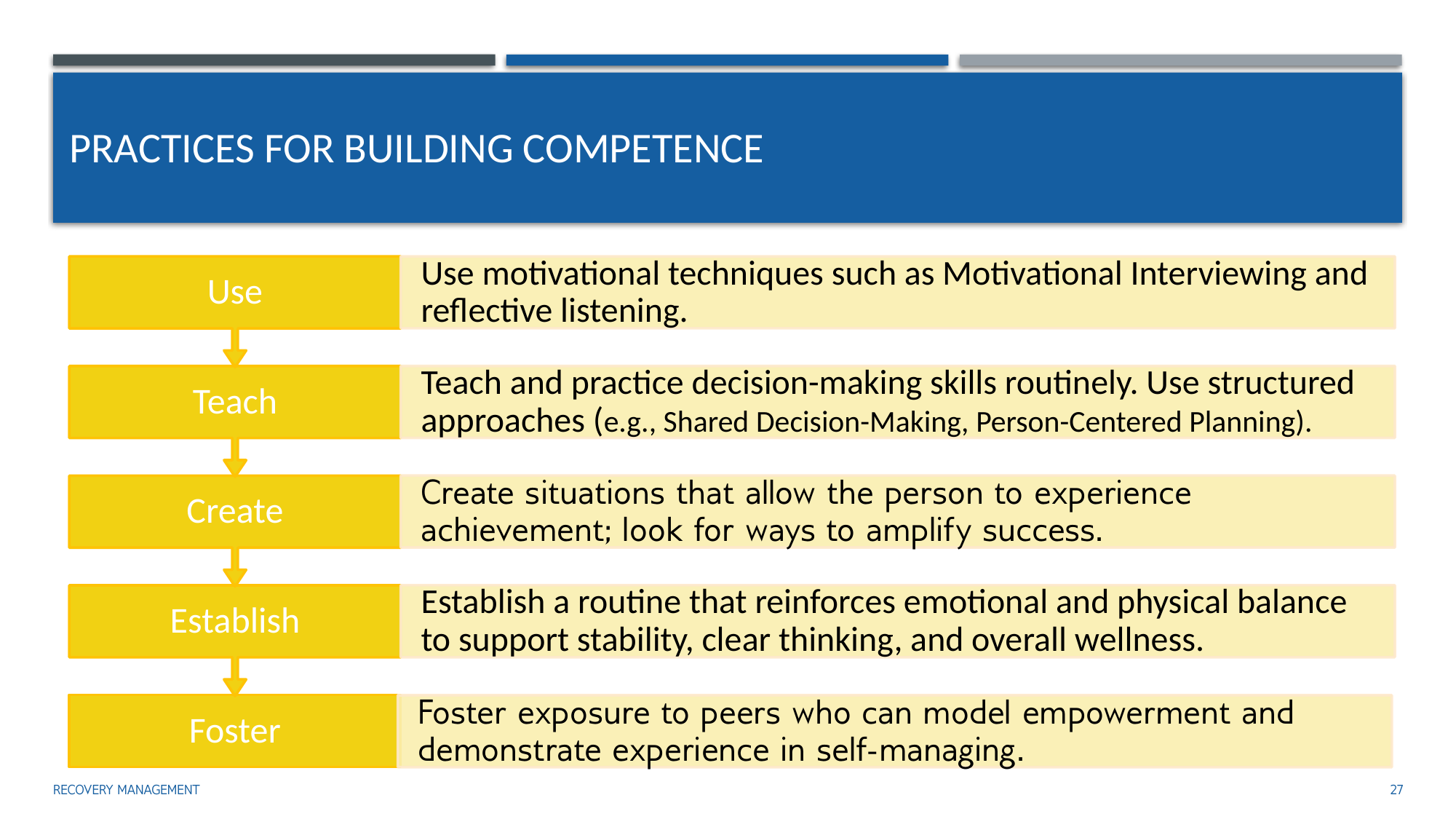

# Practices for building competence
Foster
Foster exposure to peers who can model empowerment and demonstrate experience in self-managing.
Establish
Establish a routine that reinforces emotional and physical balance to support stability, clear thinking, and overall wellness.
Create
Create situations that allow the person to experience
achievement; look for ways to amplify success.
Teach
Teach and practice decision-making skills routinely. Use structured approaches (e.g., Shared Decision-Making, Person-Centered Planning).
Use
Use motivational techniques such as Motivational Interviewing and reflective listening.
Recovery Management
27